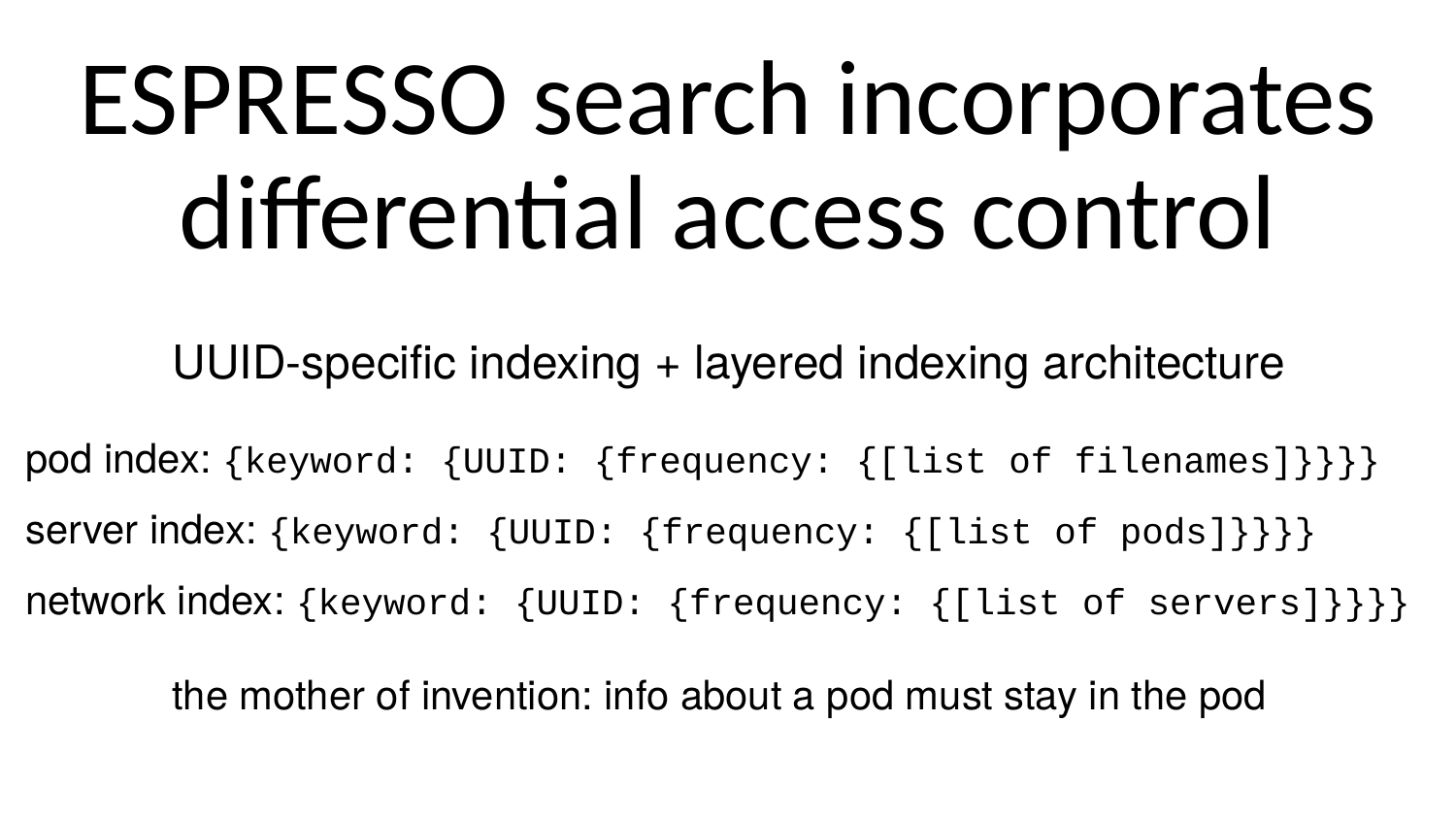

# ESPRESSO search incorporates differential access control
UUID-specific indexing + layered indexing architecture
pod index: {keyword: {UUID: {frequency: {[list of filenames]}}}}
server index: {keyword: {UUID: {frequency: {[list of pods]}}}}
network index: {keyword: {UUID: {frequency: {[list of servers]}}}}
the mother of invention: info about a pod must stay in the pod